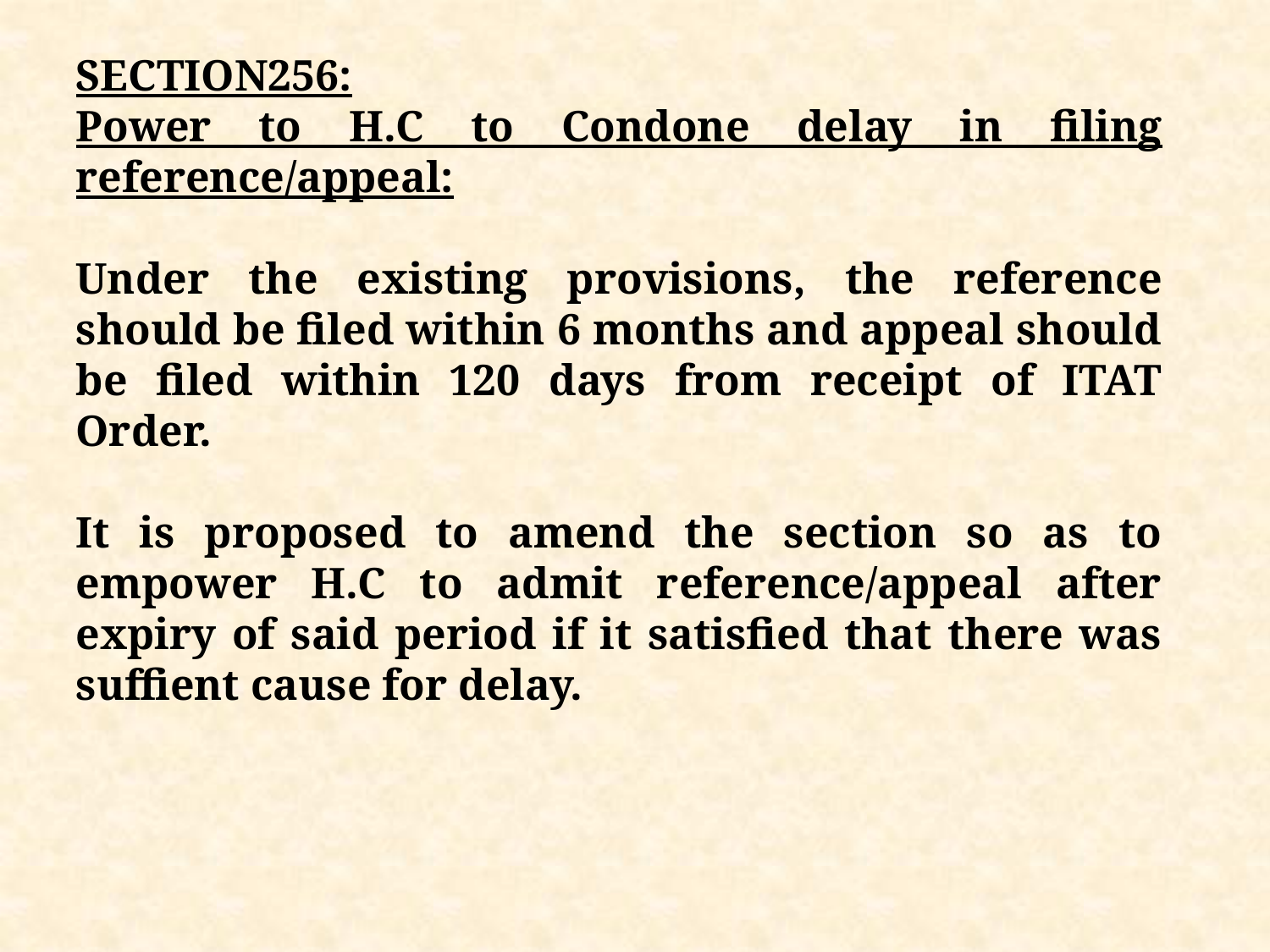

SECTION256:
Power to H.C to Condone delay in filing reference/appeal:

Under the existing provisions, the reference should be filed within 6 months and appeal should be filed within 120 days from receipt of ITAT Order.

It is proposed to amend the section so as to empower H.C to admit reference/appeal after expiry of said period if it satisfied that there was suffient cause for delay.